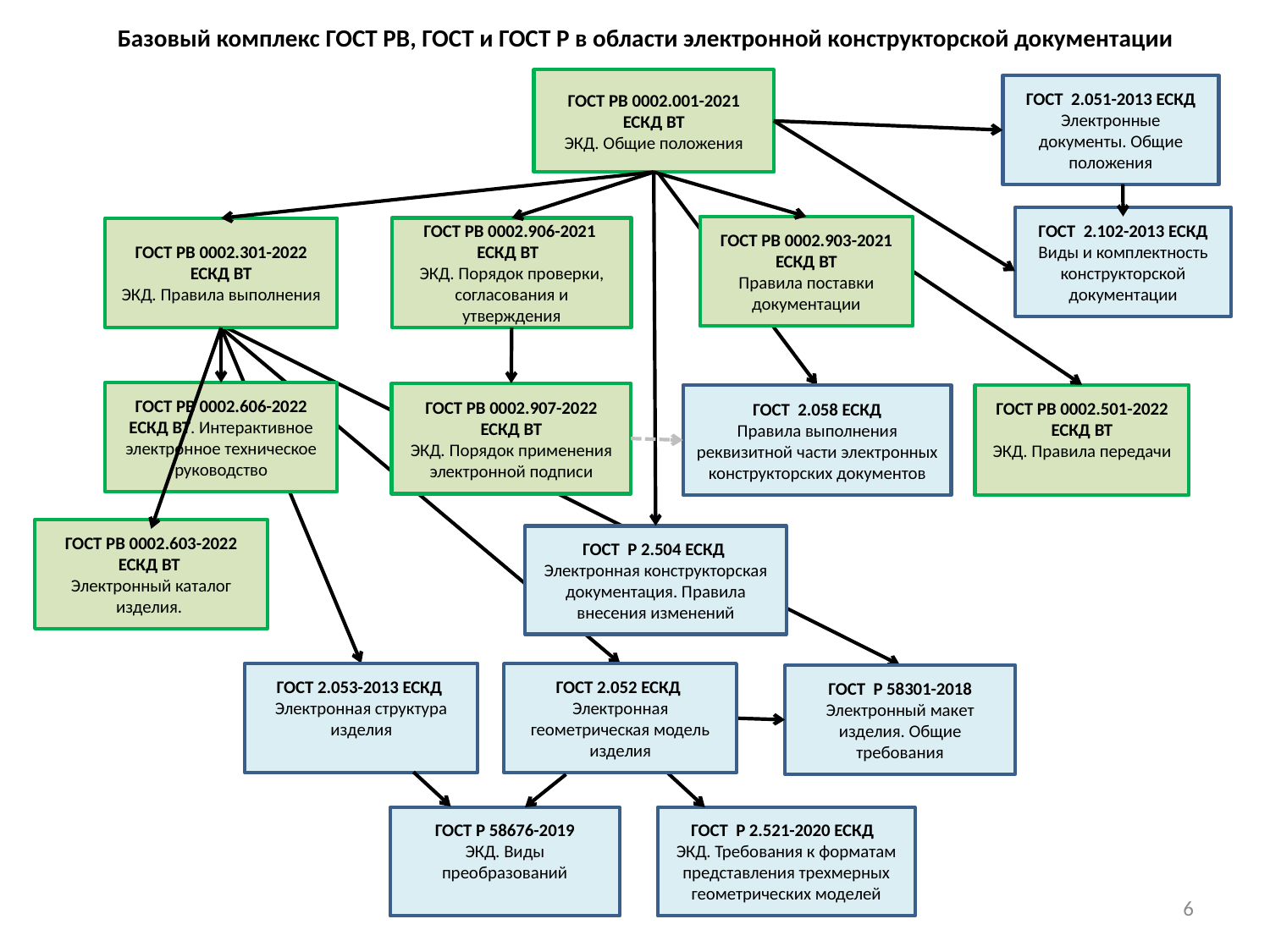

Базовый комплекс ГОСТ РВ, ГОСТ и ГОСТ Р в области электронной конструкторской документации
ГОСТ РВ 0002.001-2021
ЕСКД ВТ
ЭКД. Общие положения
ГОСТ  2.051-2013 ЕСКД
Электронные документы. Общие положения
ГОСТ  2.102-2013 ЕСКД
Виды и комплектность конструкторской документации

ГОСТ РВ 0002.903-2021 ЕСКД ВТ
Правила поставки документации

ГОСТ РВ 0002.906-2021
ЕСКД ВТ
ЭКД. Порядок проверки, согласования и утверждения
ГОСТ РВ 0002.301-2022
ЕСКД ВТ
ЭКД. Правила выполнения
ГОСТ РВ 0002.606-2022
ЕСКД ВТ. Интерактивное электронное техническое руководство

ГОСТ РВ 0002.907-2022
ЕСКД ВТ
ЭКД. Порядок применения электронной подписи

ГОСТ РВ 0002.501-2022
ЕСКД ВТ
ЭКД. Правила передачи

ГОСТ  2.058 ЕСКД
Правила выполнения реквизитной части электронных конструкторских документов
ГОСТ РВ 0002.603-2022
ЕСКД ВТ
Электронный каталог изделия.
ГОСТ  Р 2.504 ЕСКД  Электронная конструкторская документация. Правила внесения изменений
ГОСТ 2.053-2013 ЕСКД  Электронная структура изделия

ГОСТ 2.052 ЕСКД  Электронная геометрическая модель изделия
ГОСТ  Р 58301-2018
Электронный макет изделия. Общие требования
ГОСТ Р 58676-2019
ЭКД. Виды преобразований

ГОСТ  Р 2.521-2020 ЕСКД
ЭКД. Требования к форматам представления трехмерных геометрических моделей
6